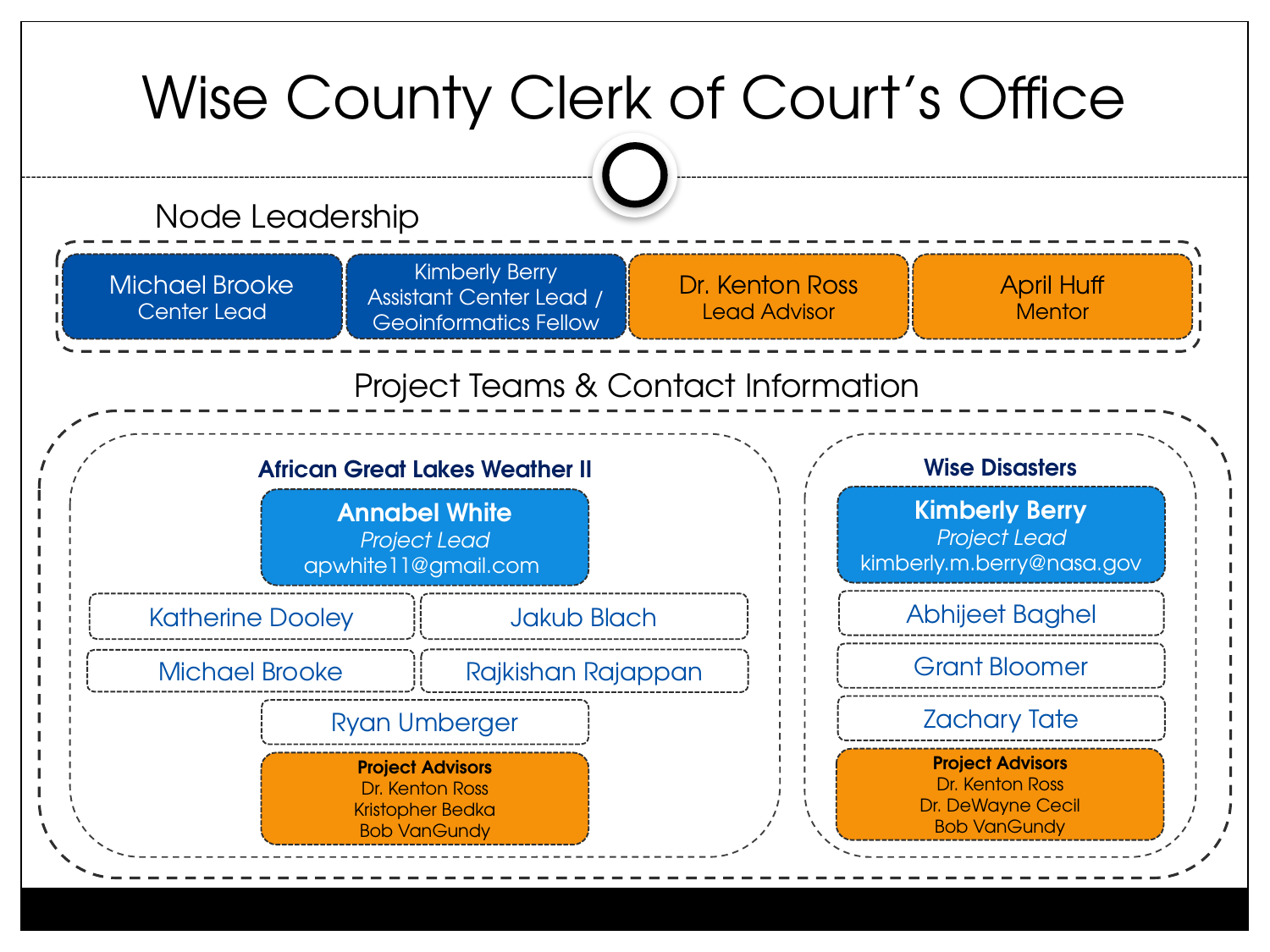

# Wise County Clerk of Court’s Office
Node Leadership

Michael Brooke
Center Lead
Dr. Kenton Ross
Lead Advisor
April Huff
Mentor
Kimberly Berry
Assistant Center Lead / Geoinformatics Fellow
Project Teams & Contact Information

African Great Lakes Weather II
Wise Disasters
Kimberly Berry
Project Lead
kimberly.m.berry@nasa.gov
Abhijeet Baghel
Grant Bloomer
Zachary Tate
Project Advisors
Dr. Kenton Ross
Dr. DeWayne Cecil
Bob VanGundy
Annabel White
Project Lead
apwhite11@gmail.com
Katherine Dooley
Jakub Blach
Rajkishan Rajappan
Michael Brooke
Ryan Umberger
Project Advisors
Dr. Kenton Ross
Kristopher Bedka
Bob VanGundy